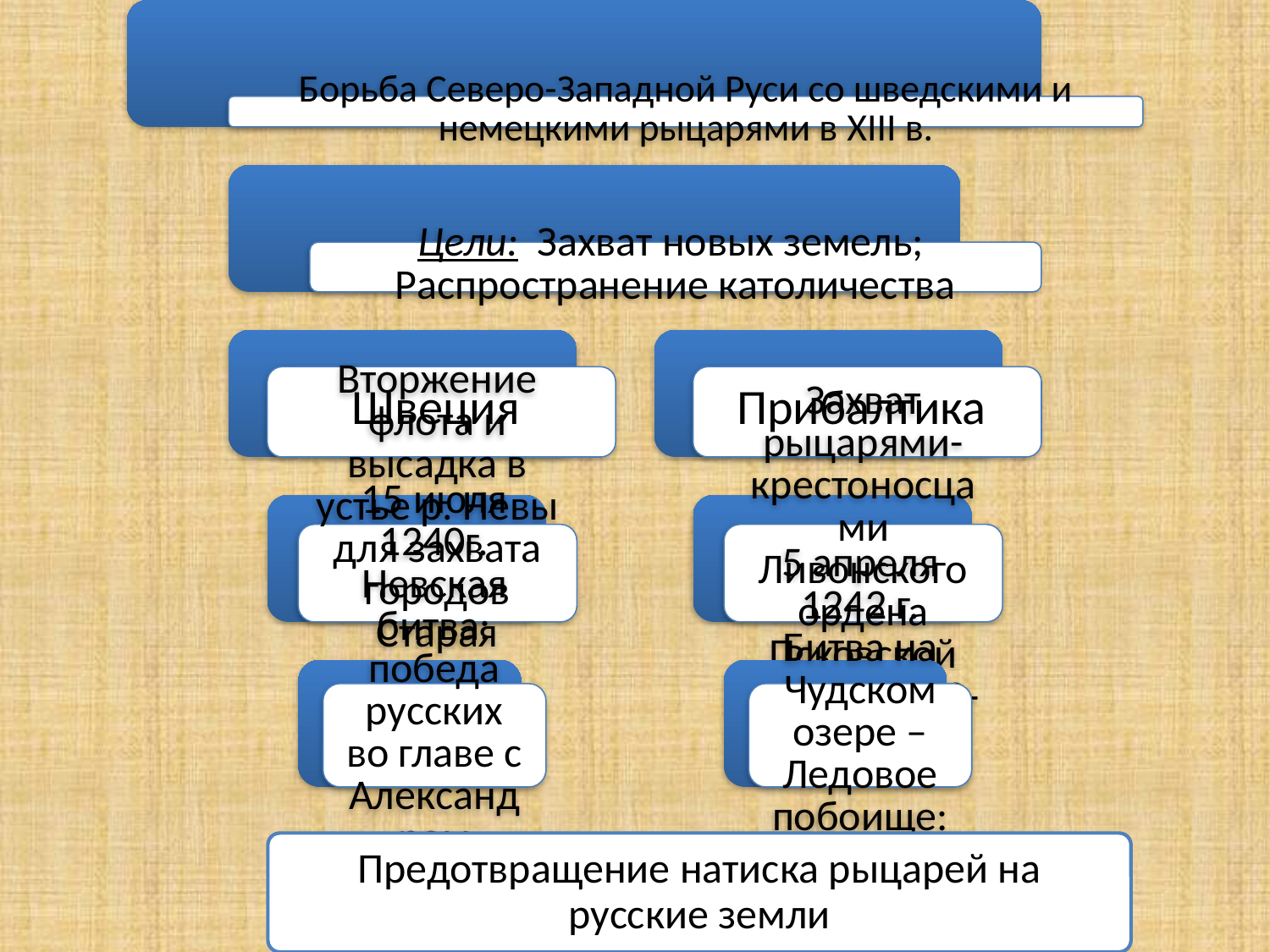

Борьба Северо-Западной Руси со шведскими и немецкими рыцарями в XIII в.
Цели:  Захват новых земель;  Распространение католичества
Швеция
Прибалтика

Предотвращение натиска рыцарей на русские земли